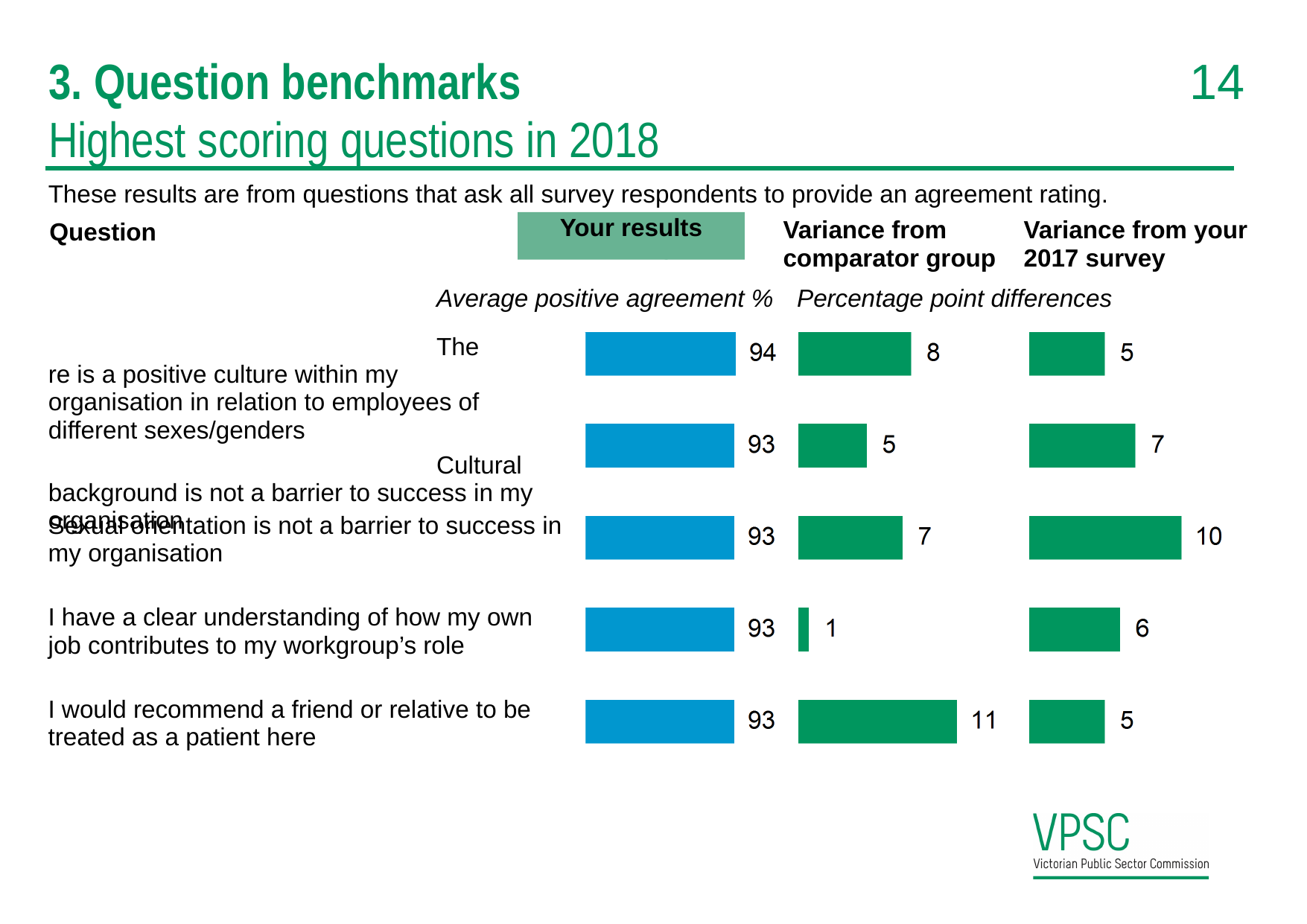

14
# 3. Question benchmarks
Highest scoring questions in 2018

These results are from questions that ask all survey respondents to provide an agreement rating.
Your results
Something
Question
Variance from comparator group
Variance from your 2017 survey
Average positive agreement %
There is a positive culture within my organisation in relation to employees of different sexes/genders
Cultural background is not a barrier to success in my organisation
Percentage point differences

Sexual orientation is not a barrier to success in my organisation

I have a clear understanding of how my own job contributes to my workgroup’s role

I would recommend a friend or relative to be treated as a patient here